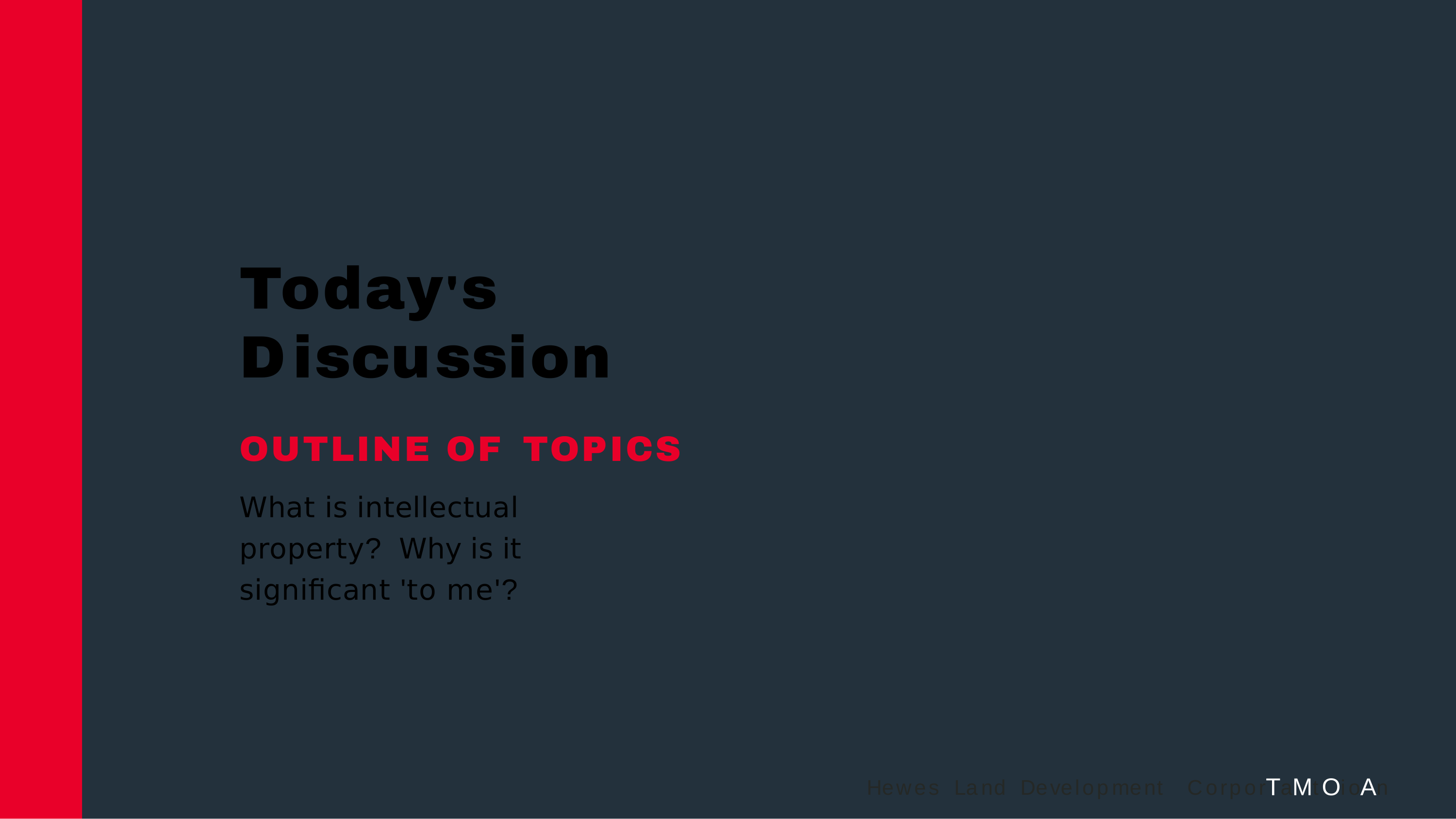

# Today's
Discussion
OUTLINE OF TOPICS
What is intellectual property?  Why is it significant 'to me'?
Hewes	Land	Development	CorporTaMtOioAn	|	2020